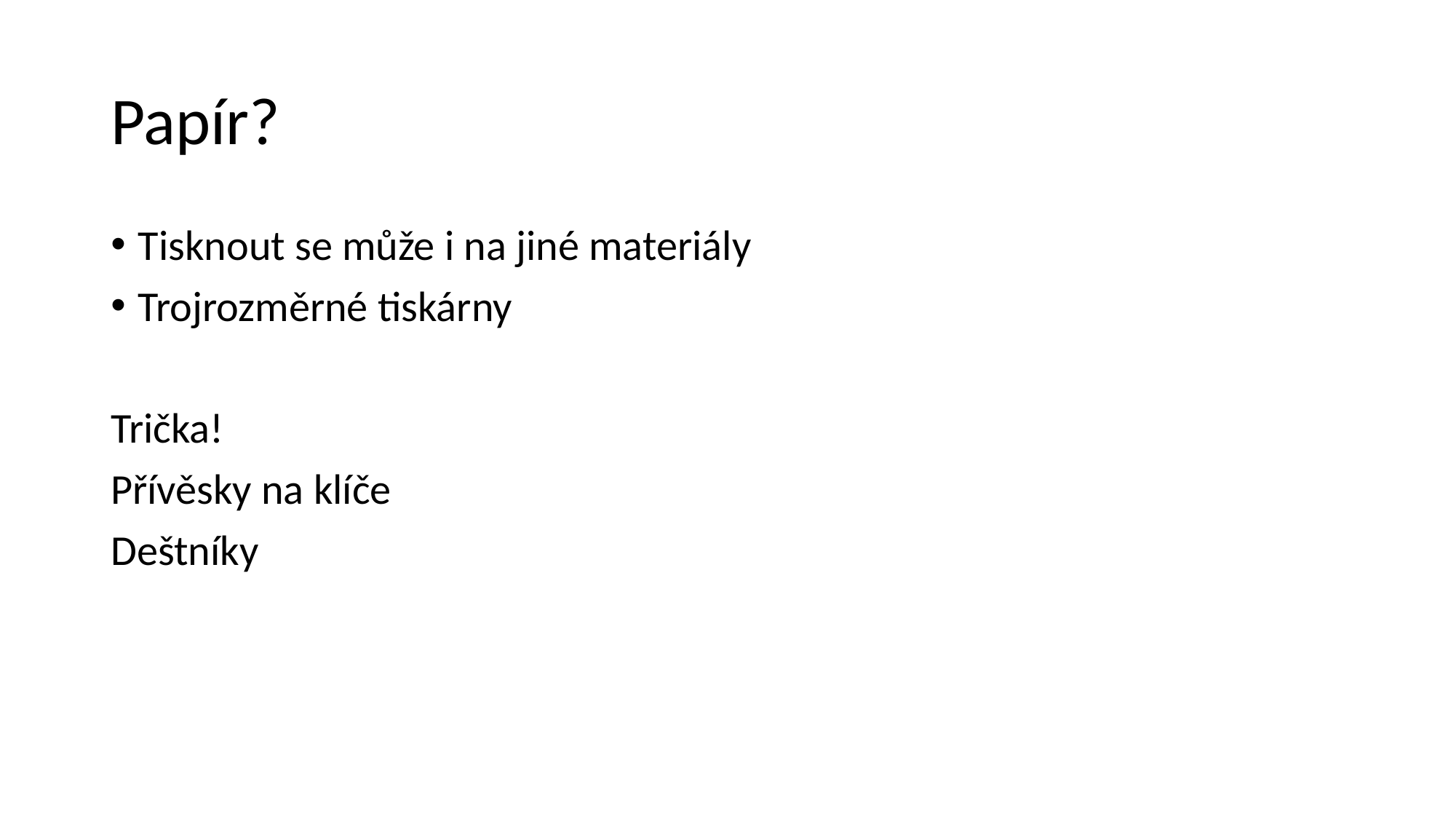

# Papír?
Tisknout se může i na jiné materiály
Trojrozměrné tiskárny

Trička!
Přívěsky na klíče
Deštníky